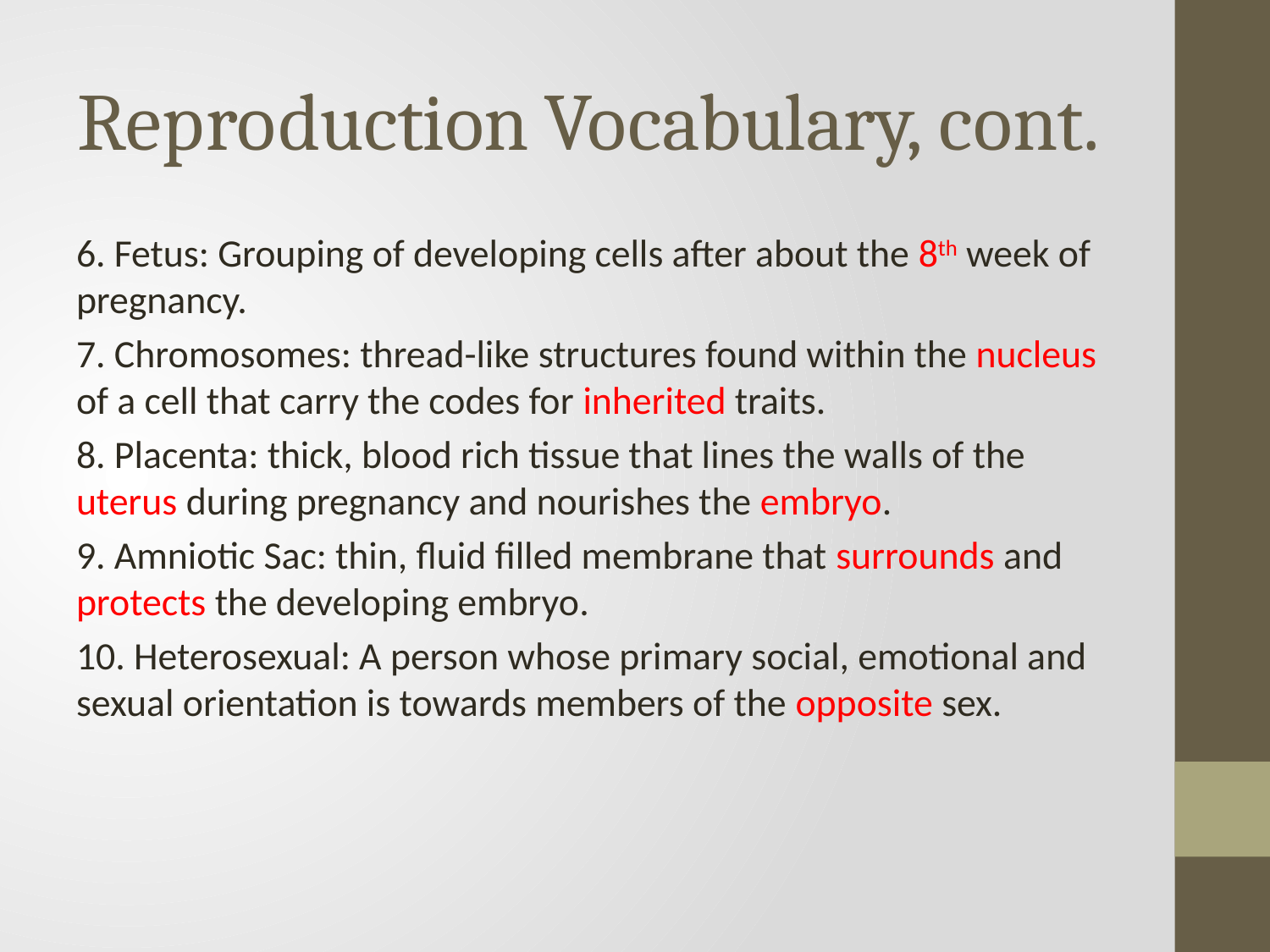

# Reproduction Vocabulary, cont.
6. Fetus: Grouping of developing cells after about the 8th week of pregnancy.
7. Chromosomes: thread-like structures found within the nucleus of a cell that carry the codes for inherited traits.
8. Placenta: thick, blood rich tissue that lines the walls of the uterus during pregnancy and nourishes the embryo.
9. Amniotic Sac: thin, fluid filled membrane that surrounds and protects the developing embryo.
10. Heterosexual: A person whose primary social, emotional and sexual orientation is towards members of the opposite sex.